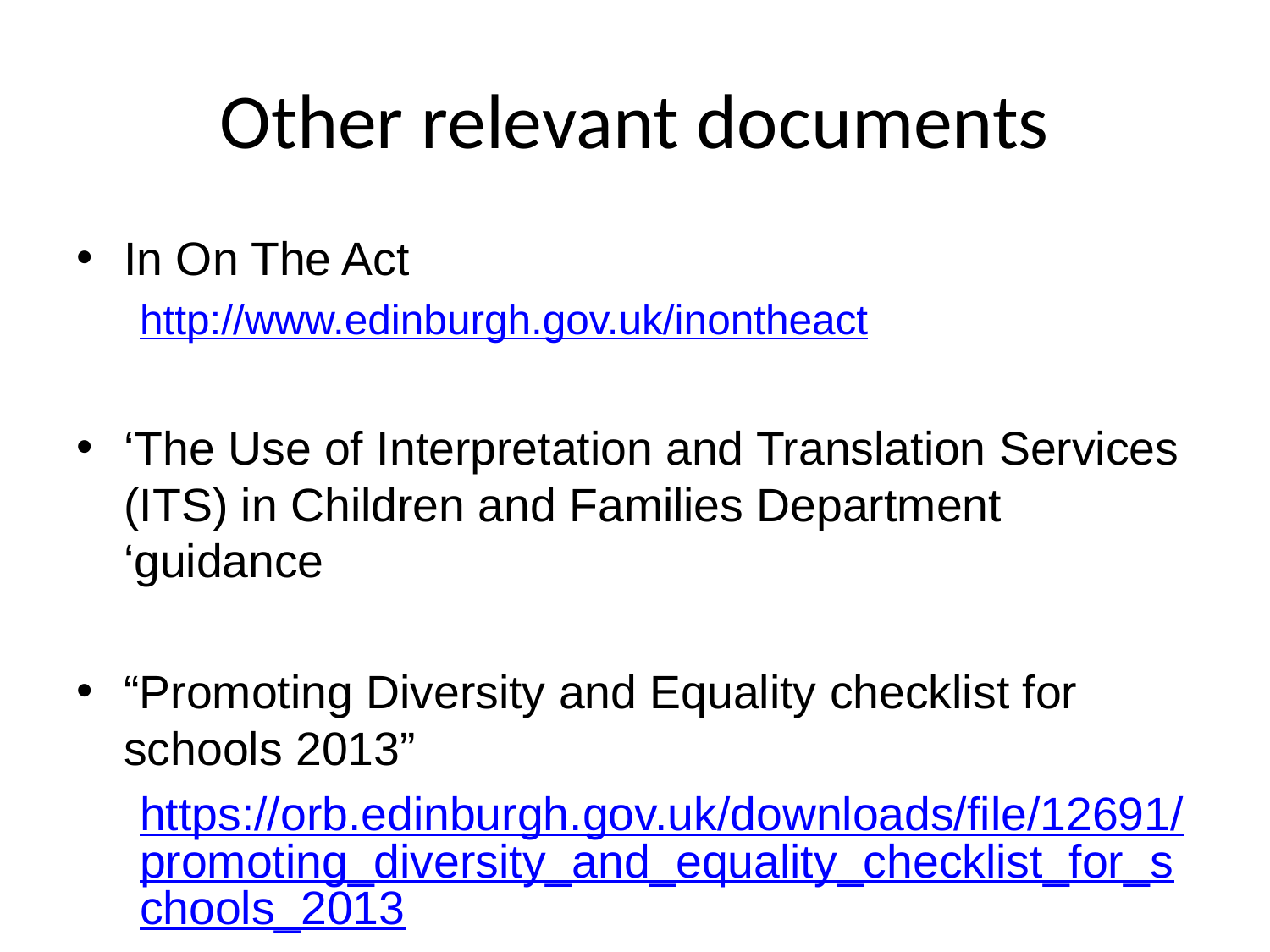

# Other relevant documents
In On The Act
http://www.edinburgh.gov.uk/inontheact

‘The Use of Interpretation and Translation Services (ITS) in Children and Families Department ‘guidance

“Promoting Diversity and Equality checklist for schools 2013”
https://orb.edinburgh.gov.uk/downloads/file/12691/promoting_diversity_and_equality_checklist_for_schools_2013